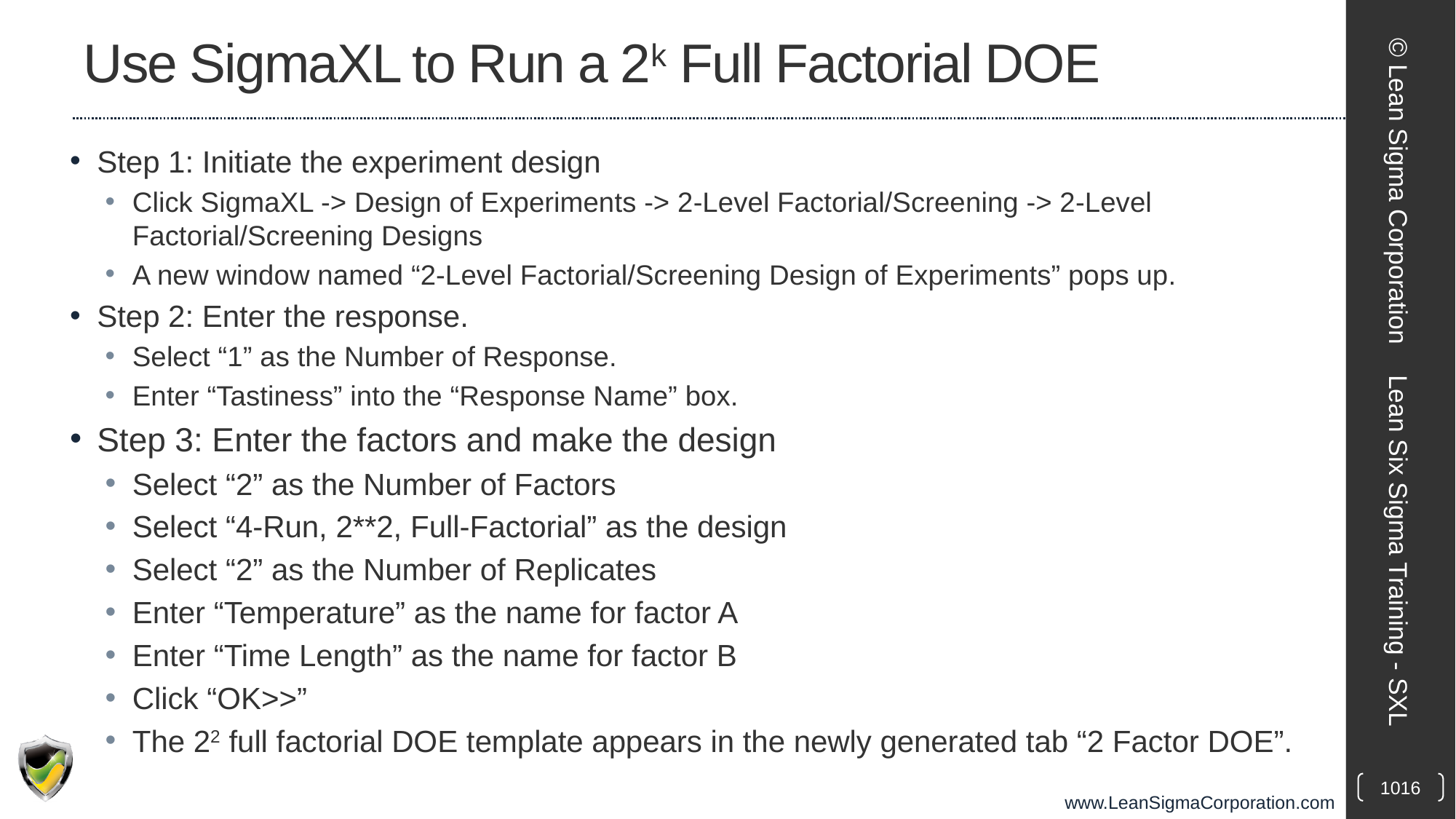

# Use SigmaXL to Run a 2k Full Factorial DOE
Step 1: Initiate the experiment design
Click SigmaXL -> Design of Experiments -> 2-Level Factorial/Screening -> 2-Level Factorial/Screening Designs
A new window named “2-Level Factorial/Screening Design of Experiments” pops up.
Step 2: Enter the response.
Select “1” as the Number of Response.
Enter “Tastiness” into the “Response Name” box.
Step 3: Enter the factors and make the design
Select “2” as the Number of Factors
Select “4-Run, 2**2, Full-Factorial” as the design
Select “2” as the Number of Replicates
Enter “Temperature” as the name for factor A
Enter “Time Length” as the name for factor B
Click “OK>>”
The 22 full factorial DOE template appears in the newly generated tab “2 Factor DOE”.

© Lean Sigma Corporation
Lean Six Sigma Training - SXL
1016